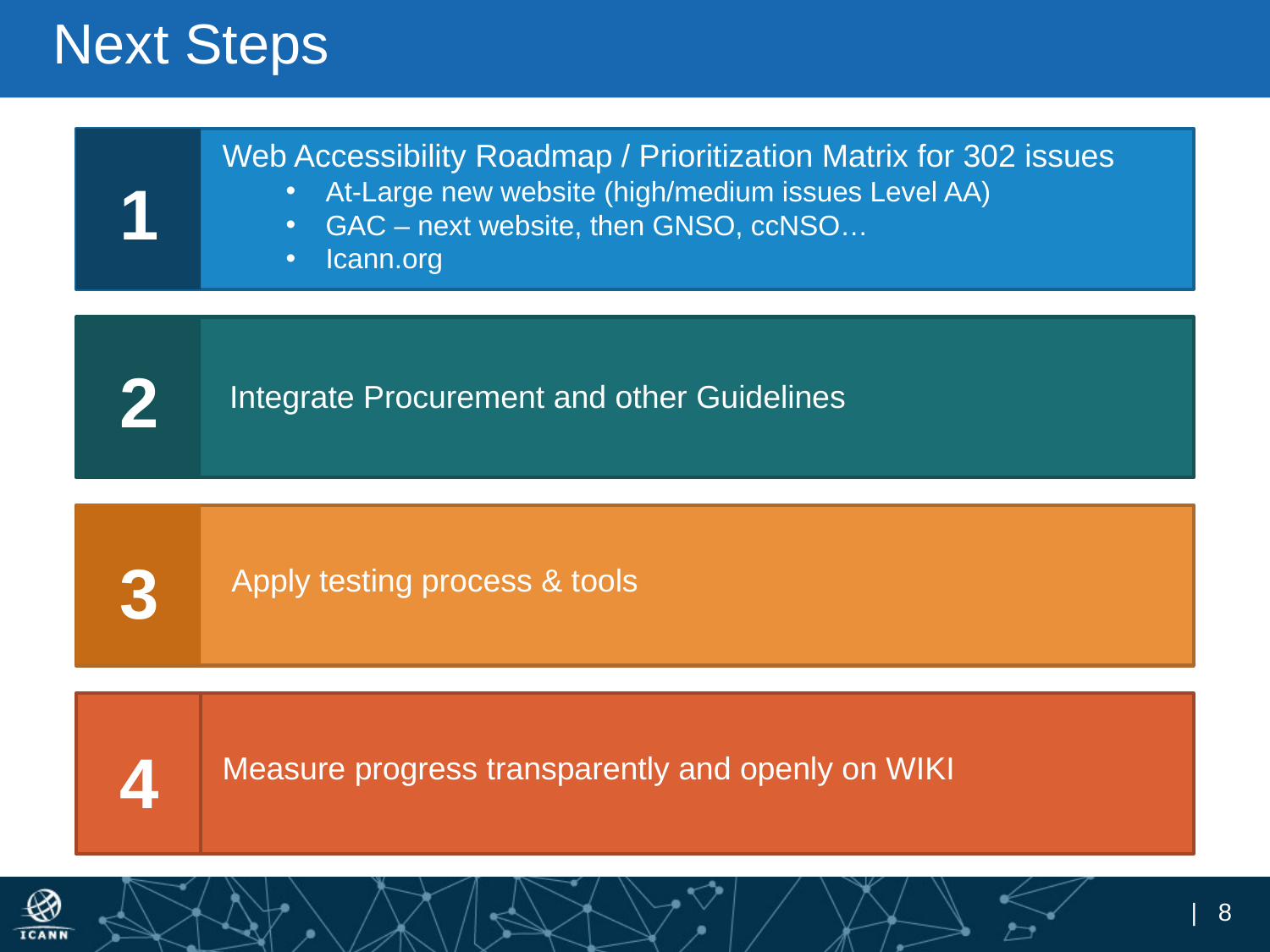

# Next Steps
Web Accessibility Roadmap / Prioritization Matrix for 302 issues
At-Large new website (high/medium issues Level AA)
GAC – next website, then GNSO, ccNSO…
Icann.org

1

2
Integrate Procurement and other Guidelines

3
 Apply testing process & tools

4
Measure progress transparently and openly on WIKI